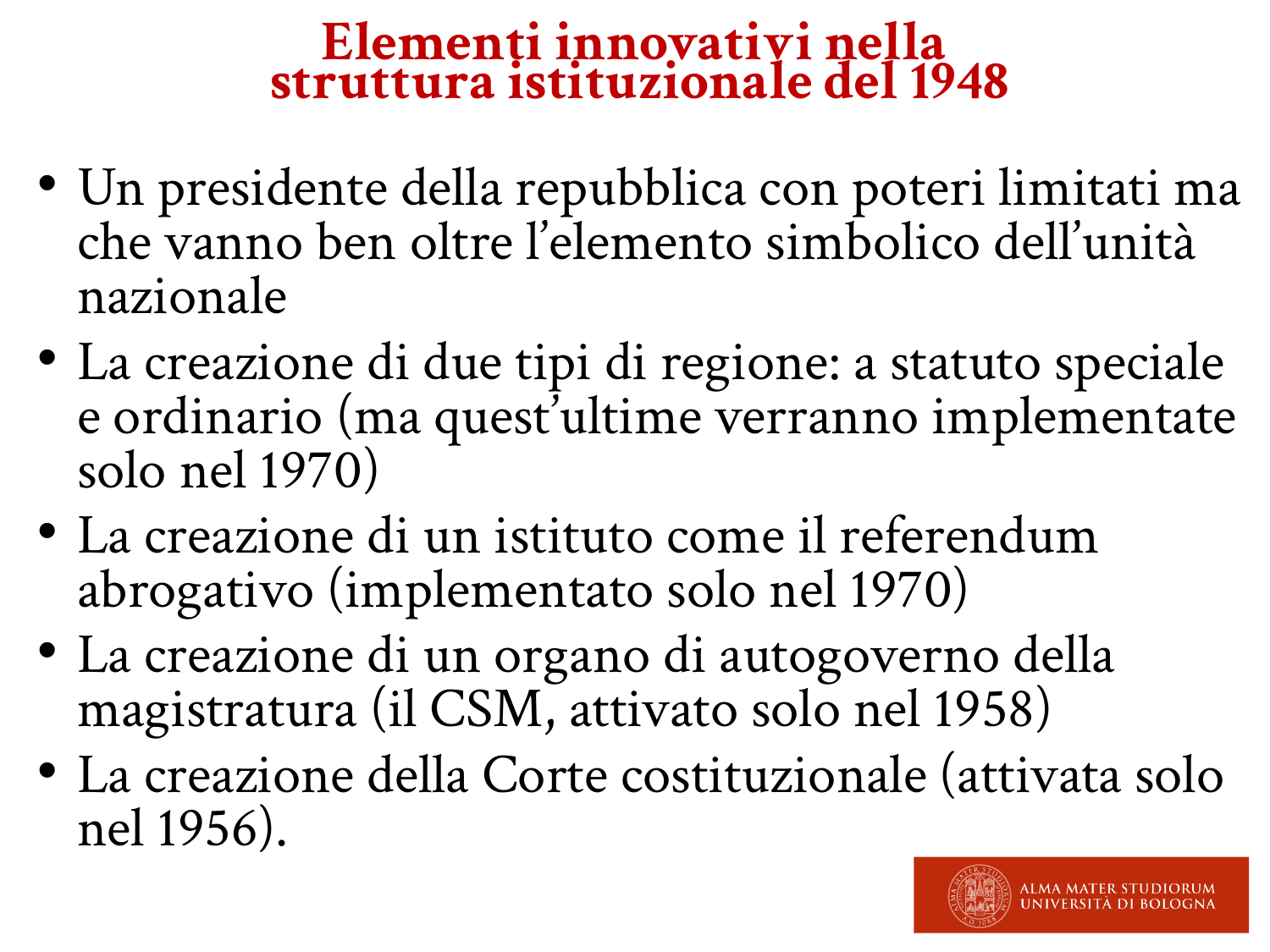

Elementi innovativi nella
struttura istituzionale del 1948
Un presidente della repubblica con poteri limitati ma che vanno ben oltre l’elemento simbolico dell’unità nazionale
La creazione di due tipi di regione: a statuto speciale e ordinario (ma quest’ultime verranno implementate solo nel 1970)
La creazione di un istituto come il referendum abrogativo (implementato solo nel 1970)
La creazione di un organo di autogoverno della magistratura (il CSM, attivato solo nel 1958)
La creazione della Corte costituzionale (attivata solo nel 1956).